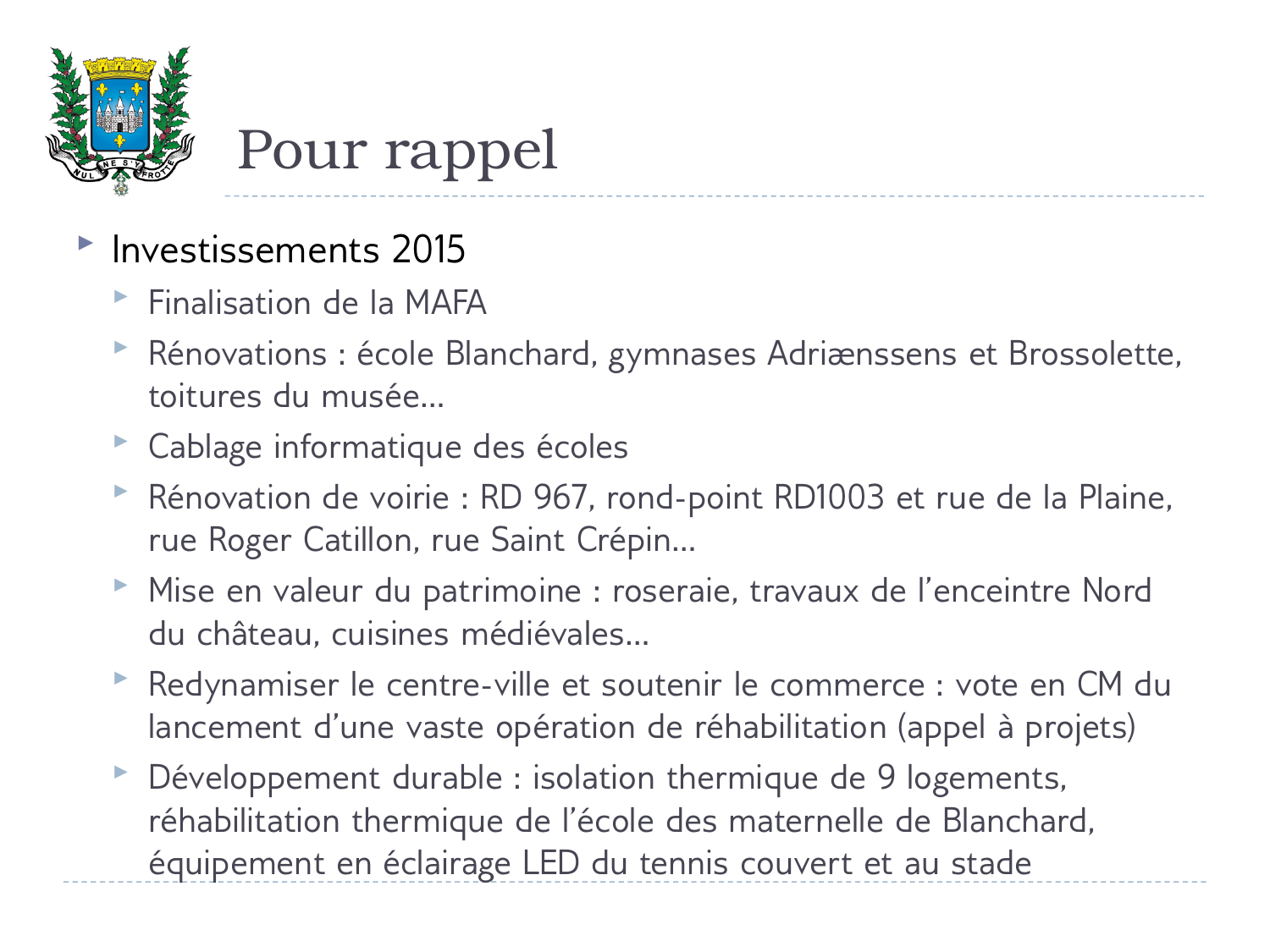

# Pour rappel
Investissements 2015
Finalisation de la MAFA
Rénovations : école Blanchard, gymnases Adriaenssens et Brossolette, toitures du musée…
Cablage informatique des écoles
Rénovation de voirie : RD 967, rond-point RD1003 et rue de la Plaine, rue Roger Catillon, rue Saint Crépin…
Mise en valeur du patrimoine : roseraie, travaux de l’enceintre Nord du château, cuisines médiévales…
Redynamiser le centre-ville et soutenir le commerce : vote en CM du lancement d’une vaste opération de réhabilitation (appel à projets)
Développement durable : isolation thermique de 9 logements, réhabilitation thermique de l’école des maternelle de Blanchard, équipement en éclairage LED du tennis couvert et au stade